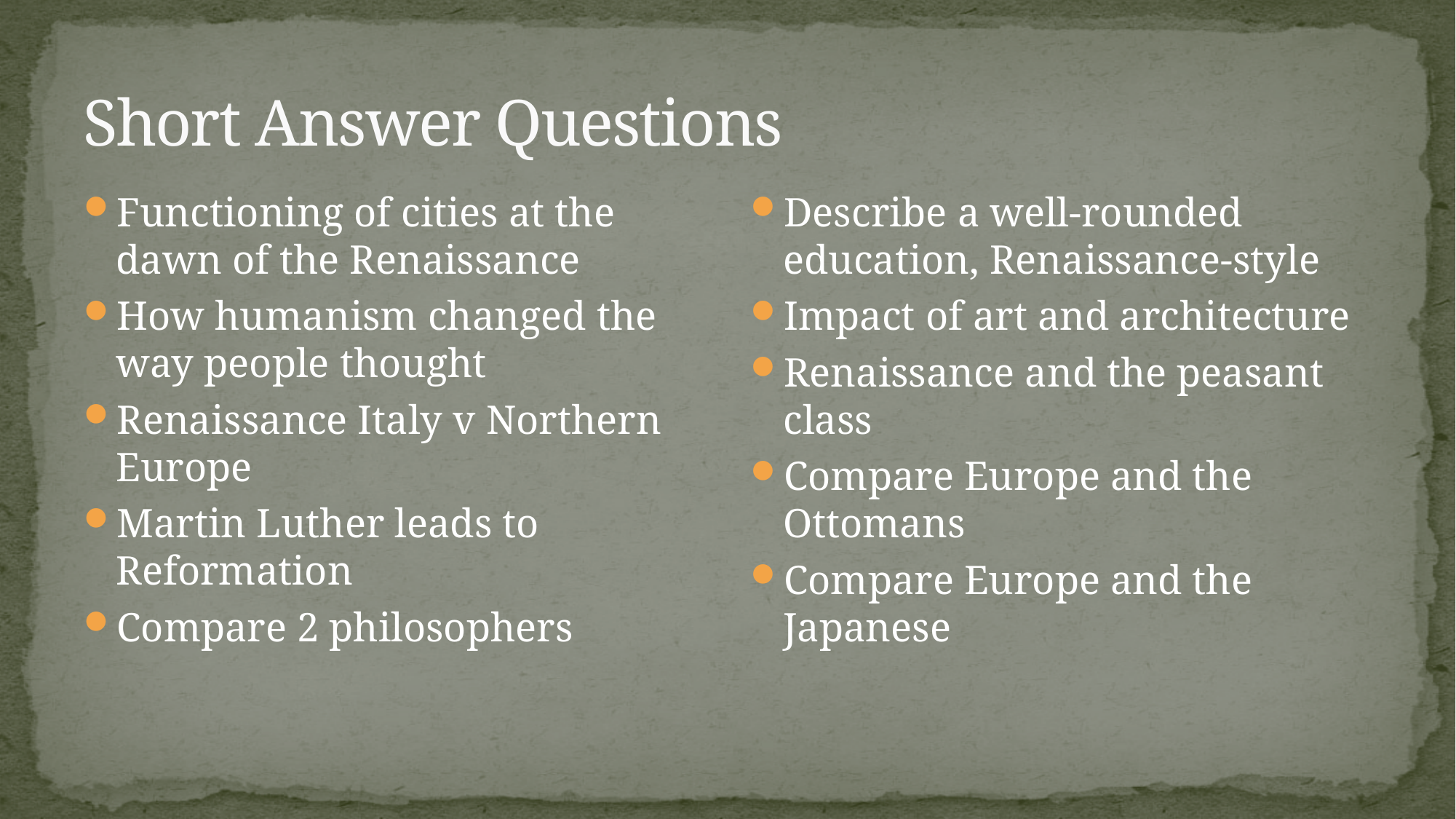

# Short Answer Questions
Functioning of cities at the dawn of the Renaissance
How humanism changed the way people thought
Renaissance Italy v Northern Europe
Martin Luther leads to Reformation
Compare 2 philosophers
Describe a well-rounded education, Renaissance-style
Impact of art and architecture
Renaissance and the peasant class
Compare Europe and the Ottomans
Compare Europe and the Japanese